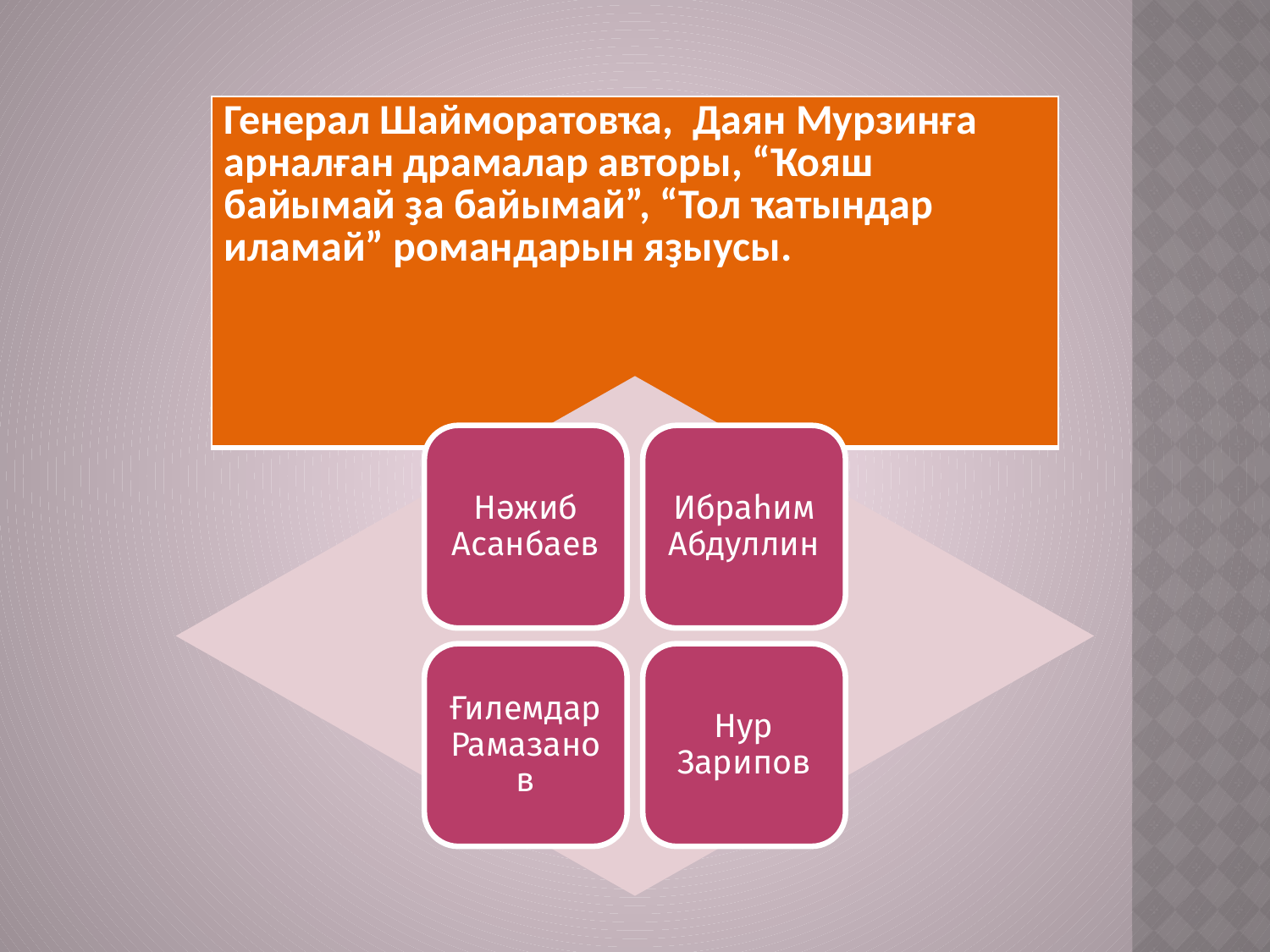

| Генерал Шайморатовҡа, Даян Мурзинға арналған драмалар авторы, “Ҡояш байымай ҙа байымай”, “Тол ҡатындар иламай” романдарын яҙыусы. |
| --- |
Нәжиб Асанбаев
Ибраһим Абдуллин
Ғилемдар Рамазанов
Нур Зарипов